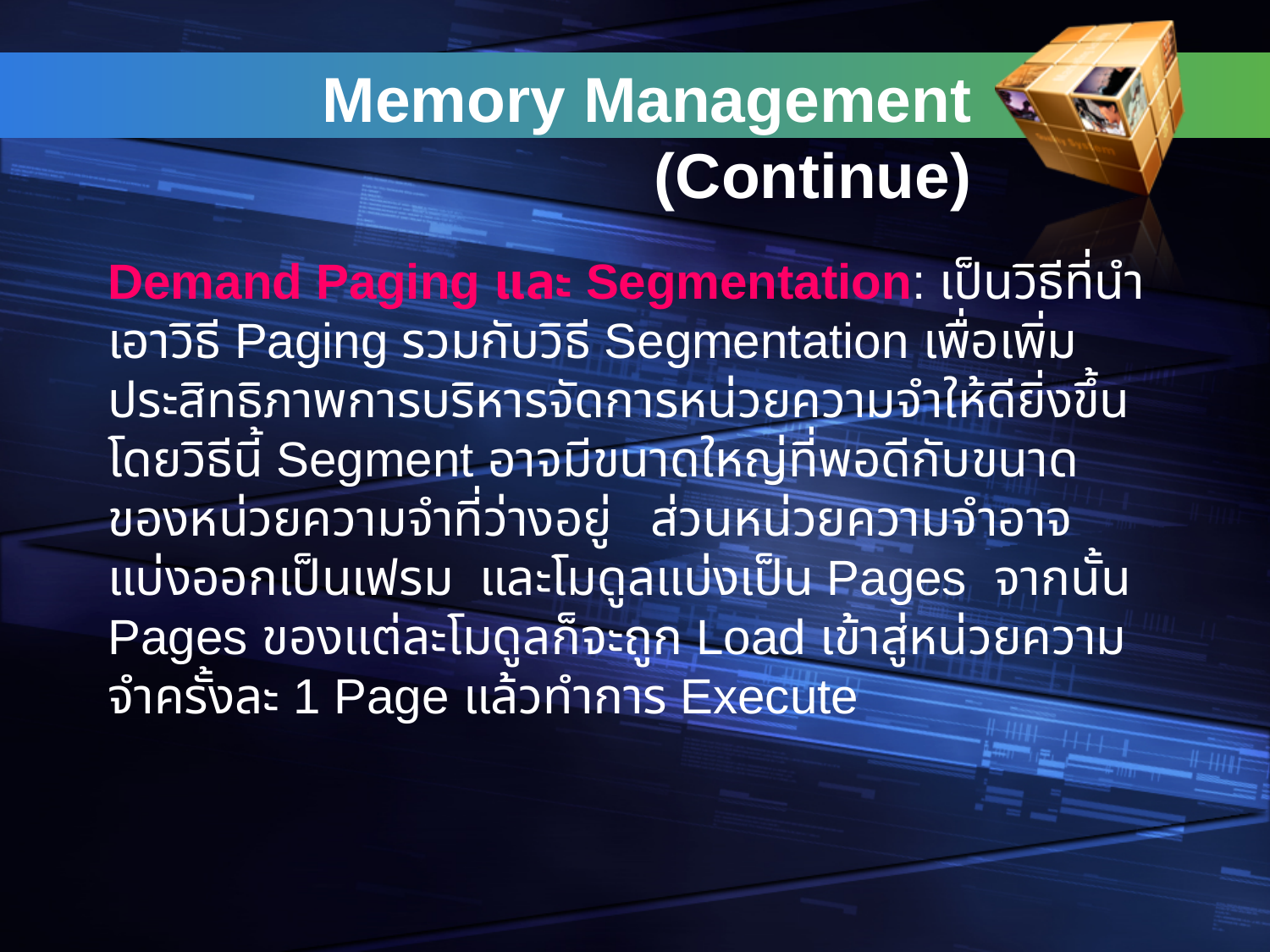

Memory Management (Continue)
# Demand Paging และ Segmentation: เป็นวิธีที่นำเอาวิธี Paging รวมกับวิธี Segmentation เพื่อเพิ่มประสิทธิภาพการบริหารจัดการหน่วยความจำให้ดียิ่งขึ้น โดยวิธีนี้ Segment อาจมีขนาดใหญ่ที่พอดีกับขนาดของหน่วยความจำที่ว่างอยู่   ส่วนหน่วยความจำอาจแบ่งออกเป็นเฟรม  และโมดูลแบ่งเป็น Pages  จากนั้น Pages ของแต่ละโมดูลก็จะถูก Load เข้าสู่หน่วยความจำครั้งละ 1 Page แล้วทำการ Execute